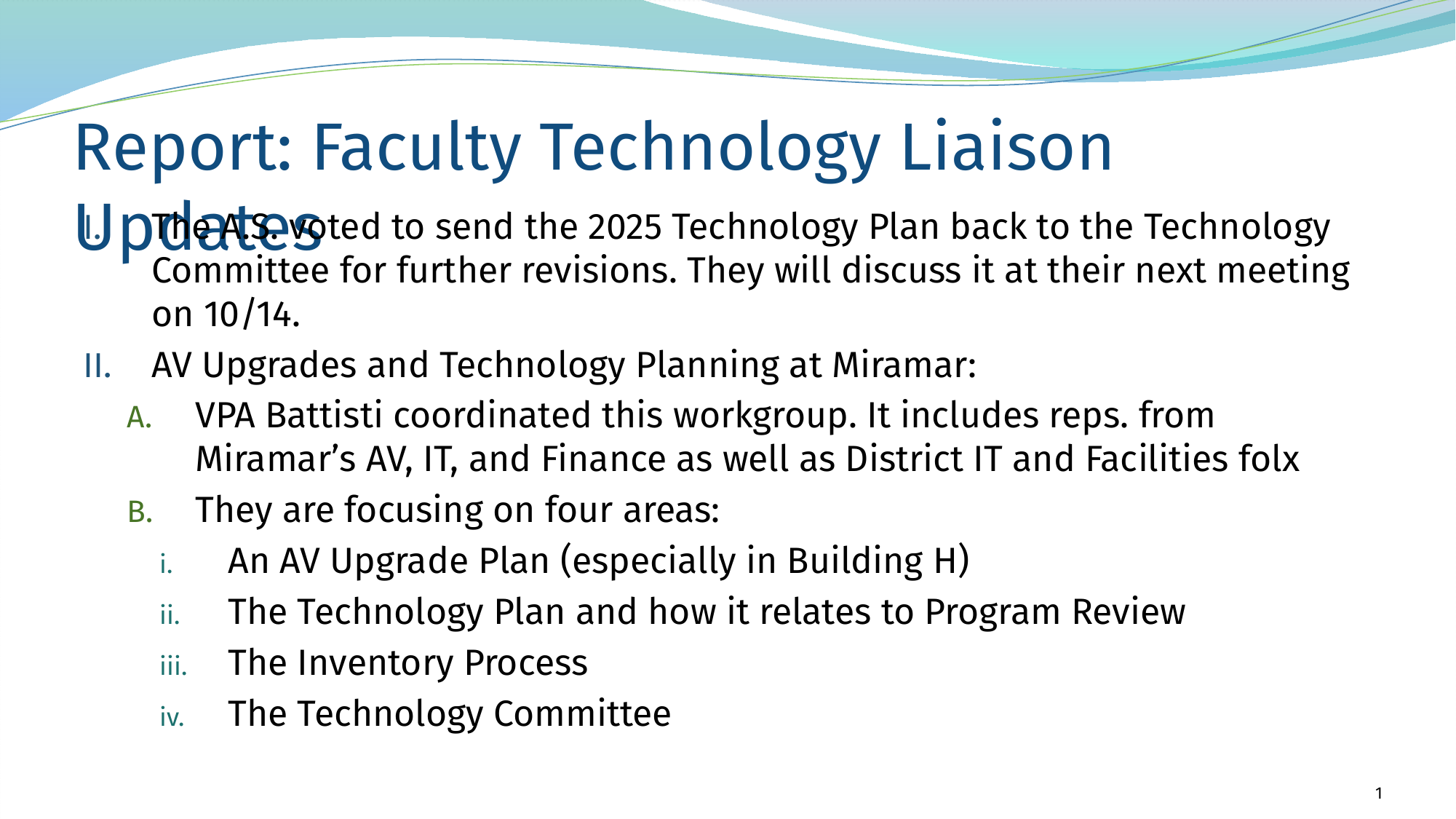

# Report: Faculty Technology Liaison Updates
The A.S. voted to send the 2025 Technology Plan back to the Technology Committee for further revisions. They will discuss it at their next meeting on 10/14.
AV Upgrades and Technology Planning at Miramar:
VPA Battisti coordinated this workgroup. It includes reps. from Miramar’s AV, IT, and Finance as well as District IT and Facilities folx
They are focusing on four areas:
An AV Upgrade Plan (especially in Building H)
The Technology Plan and how it relates to Program Review
The Inventory Process
The Technology Committee
1